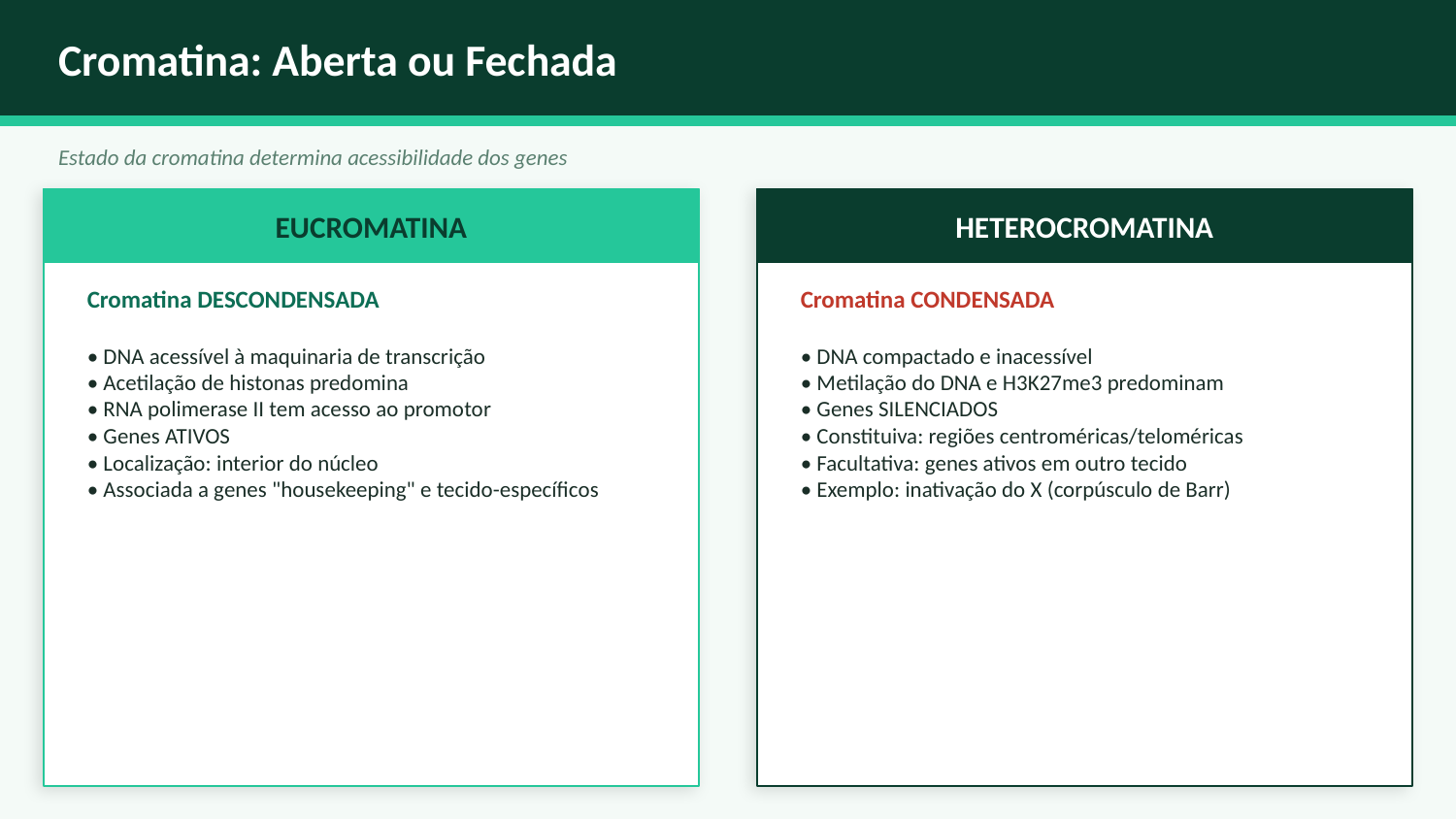

Cromatina: Aberta ou Fechada

Estado da cromatina determina acessibilidade dos genes

EUCROMATINA

HETEROCROMATINA
Cromatina DESCONDENSADA

• DNA acessível à maquinaria de transcrição
• Acetilação de histonas predomina
• RNA polimerase II tem acesso ao promotor
• Genes ATIVOS
• Localização: interior do núcleo
• Associada a genes "housekeeping" e tecido-específicos
Cromatina CONDENSADA

• DNA compactado e inacessível
• Metilação do DNA e H3K27me3 predominam
• Genes SILENCIADOS
• Constituiva: regiões centroméricas/teloméricas
• Facultativa: genes ativos em outro tecido
• Exemplo: inativação do X (corpúsculo de Barr)